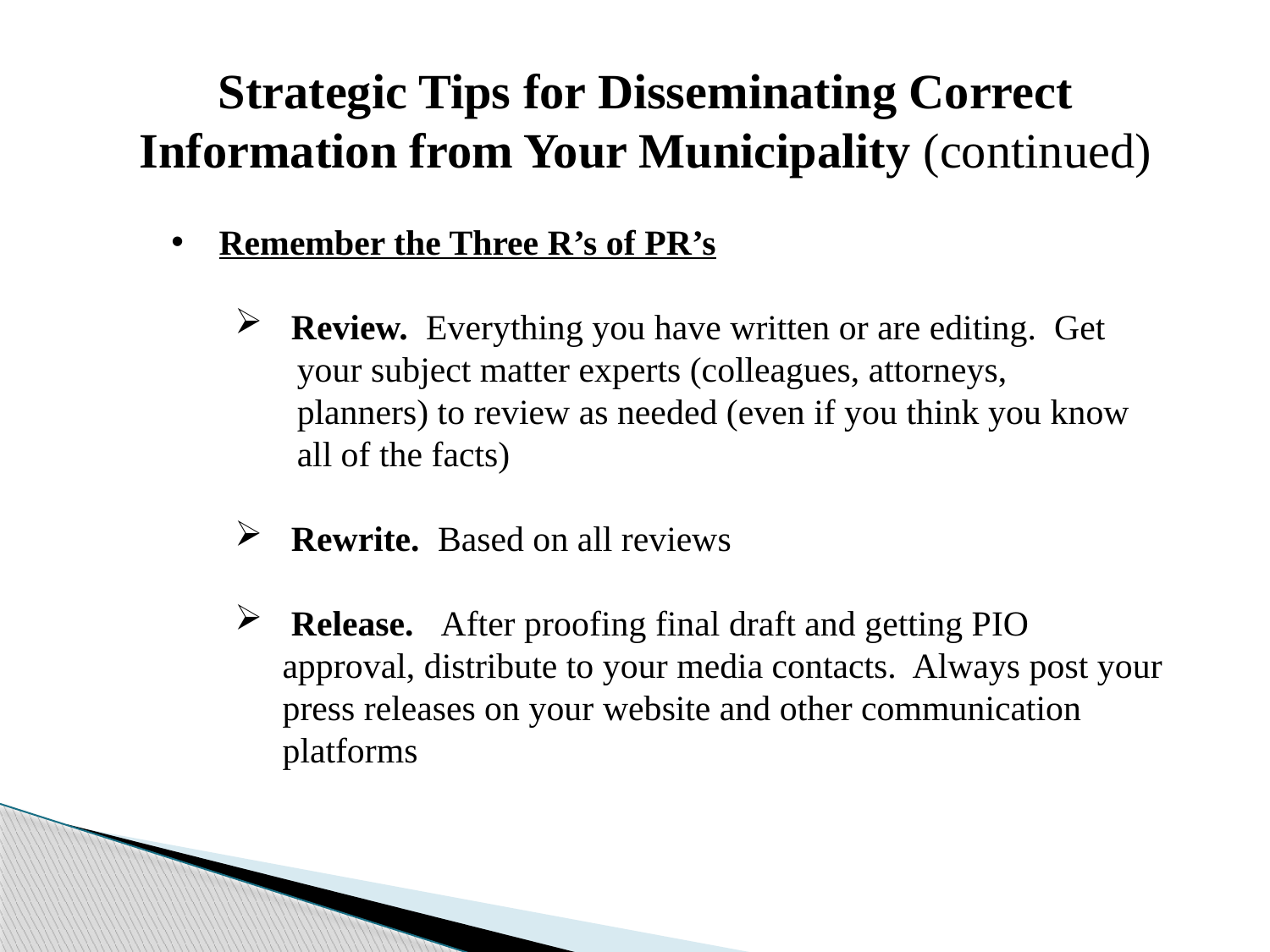

Strategic Tips for Disseminating Correct Information from Your Municipality (continued)

Remember the Three R’s of PR’s

 Review.  Everything you have written or are editing.  Get
       your subject matter experts (colleagues, attorneys,
       planners) to review as needed (even if you think you know
       all of the facts)

 Rewrite.  Based on all reviews

 Release.   After proofing final draft and getting PIO   approval, distribute to your media contacts.  Always post your press releases on your website and other communication platforms